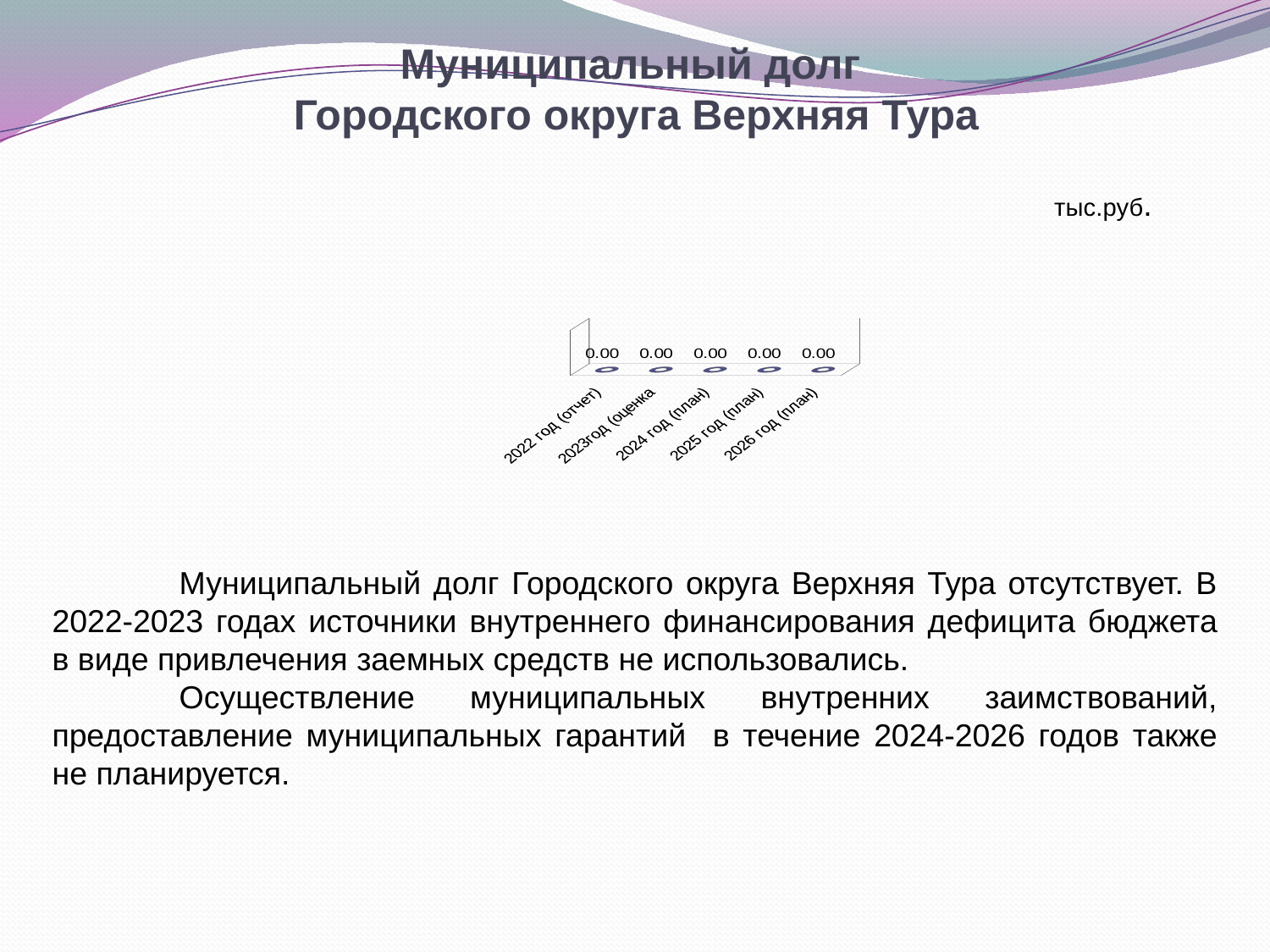

# Муниципальный долг Городского округа Верхняя Тура
тыс.руб.

[unsupported chart]

	Муниципальный долг Городского округа Верхняя Тура отсутствует. В 2022-2023 годах источники внутреннего финансирования дефицита бюджета в виде привлечения заемных средств не использовались.
	Осуществление муниципальных внутренних заимствований, предоставление муниципальных гарантий  в течение 2024-2026 годов также не планируется.